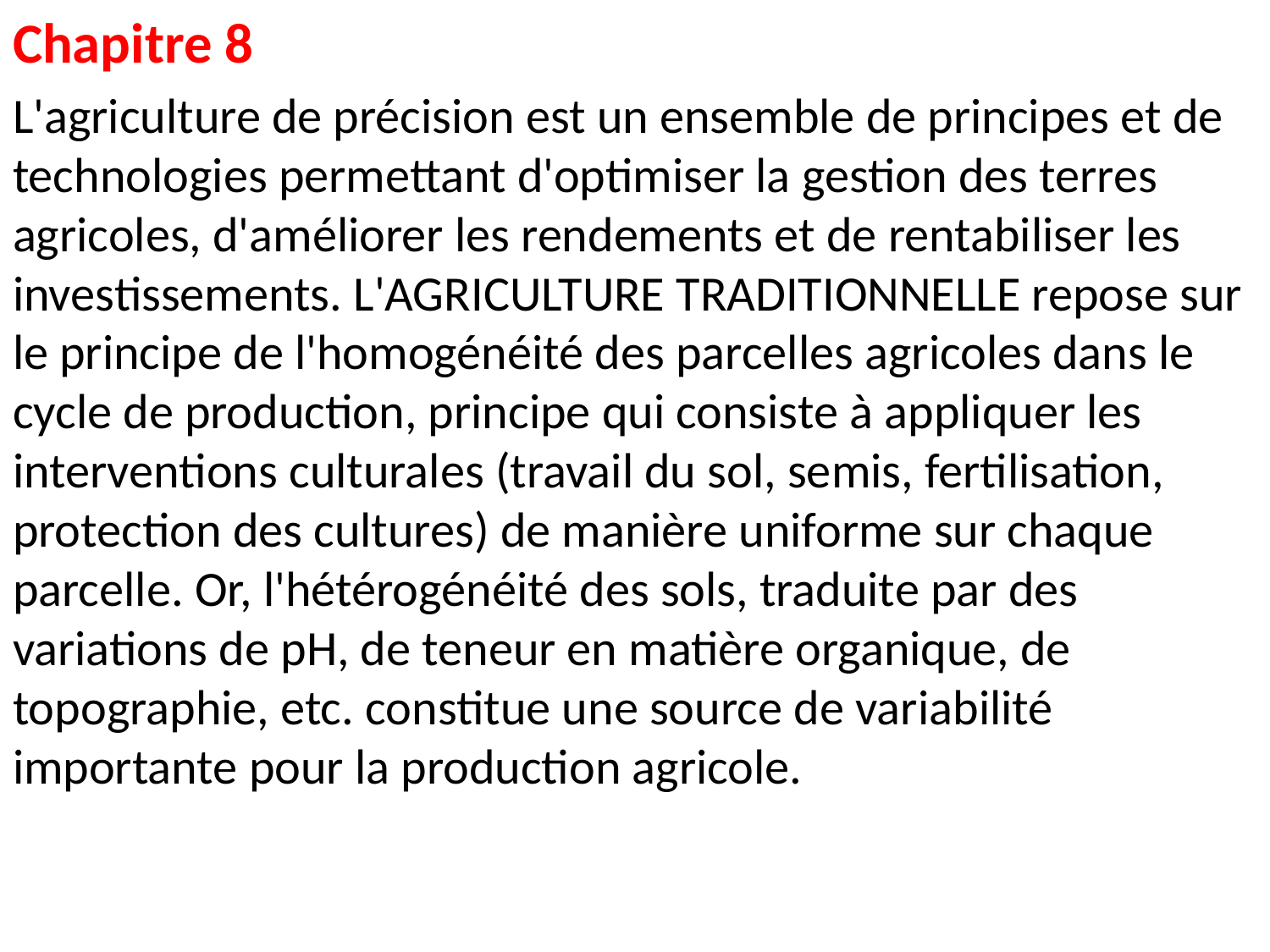

Chapitre 8
L'agriculture de précision est un ensemble de principes et de technologies permettant d'optimiser la gestion des terres agricoles, d'améliorer les rendements et de rentabiliser les investissements. L'AGRICULTURE TRADITIONNELLE repose sur le principe de l'homogénéité des parcelles agricoles dans le cycle de production, principe qui consiste à appliquer les interventions culturales (travail du sol, semis, fertilisation, protection des cultures) de manière uniforme sur chaque parcelle. Or, l'hétérogénéité des sols, traduite par des variations de pH, de teneur en matière organique, de topographie, etc. constitue une source de variabilité importante pour la production agricole.